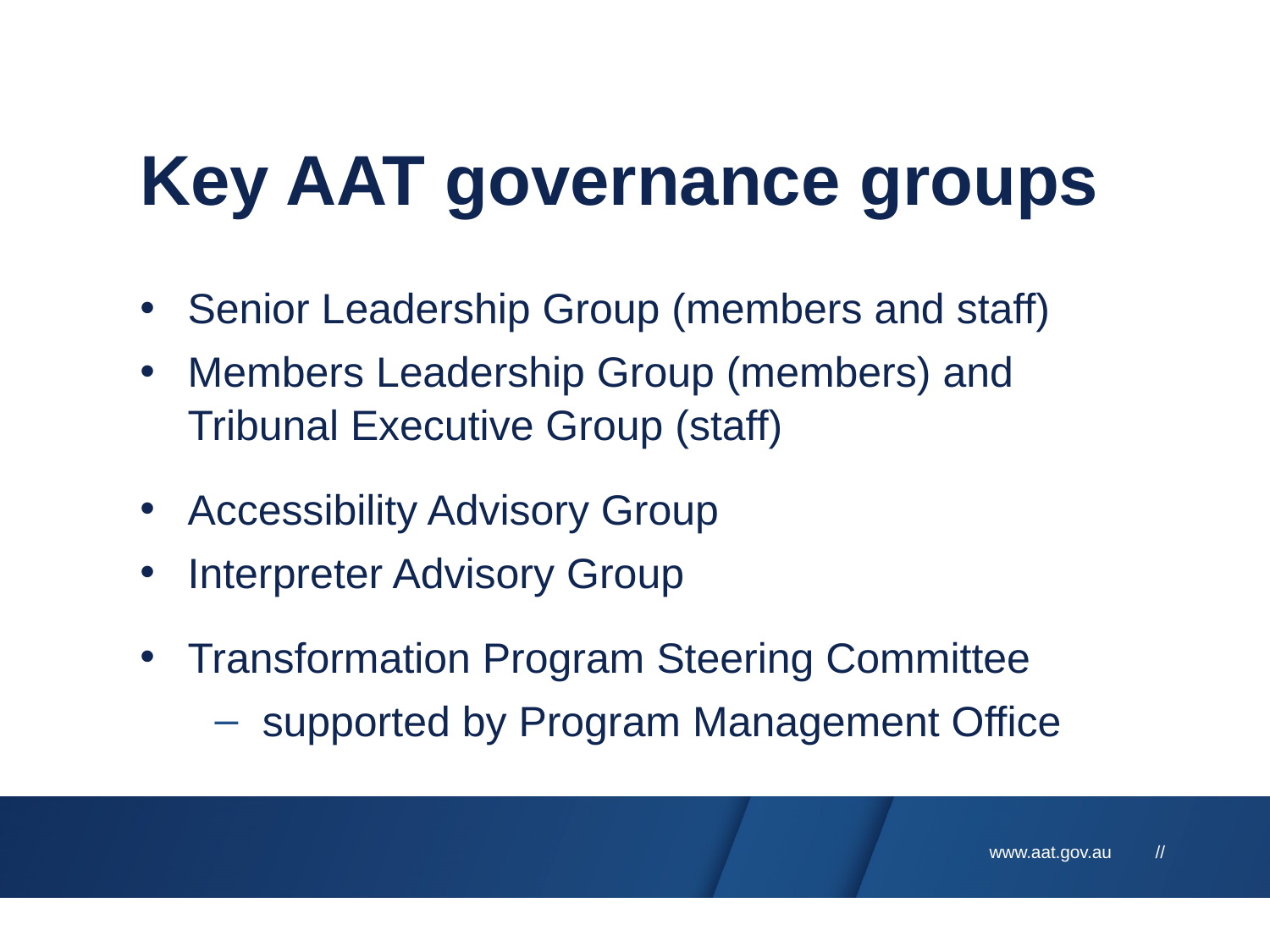

# Key AAT governance groups
Senior Leadership Group (members and staff)
Members Leadership Group (members) and Tribunal Executive Group (staff)
Accessibility Advisory Group
Interpreter Advisory Group
Transformation Program Steering Committee
supported by Program Management Office